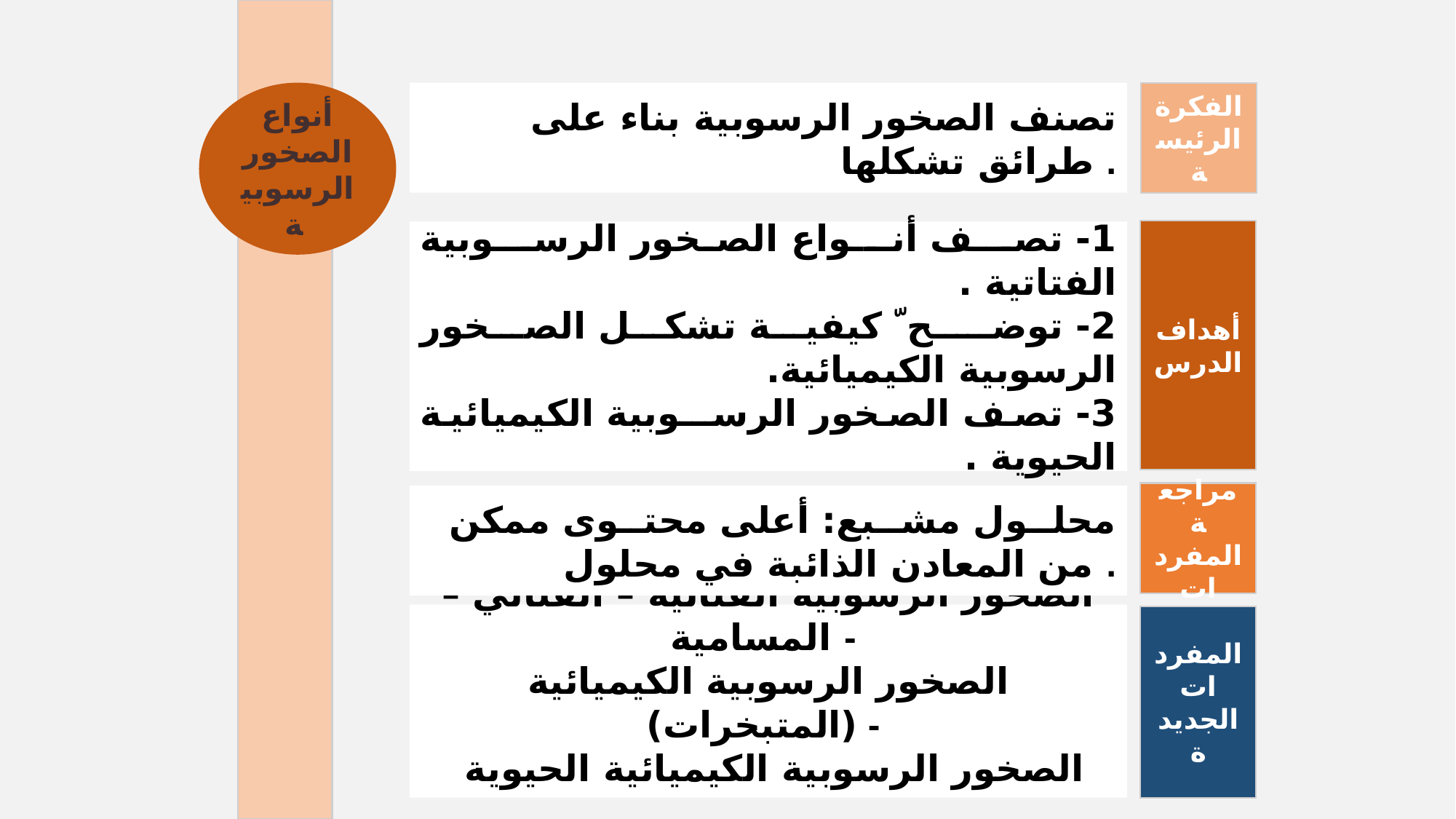

أنواع الصخور الرسوبية
تصنف الصخور الرسوبية بناء على طرائق تشكلها .
الفكرة الرئيسة
أهداف الدرس
1- تصــف أنــواع الصخور الرســوبية الفتاتية .
2- توضــح ّ كيفية تشكل الصخور الرسوبية الكيميائية.
3- تصف الصخور الرســوبية الكيميائية الحيوية .
مراجعة المفردات
محلــول مشــبع: أعلى محتــوى ممكن من المعادن الذائبة في محلول .

الصخور الرسوبية الفتاتية – الفتاتي – المسامية -
الصخور الرسوبية الكيميائية (المتبخرات) -
 الصخور الرسوبية الكيميائية الحيوية

المفردات الجديدة